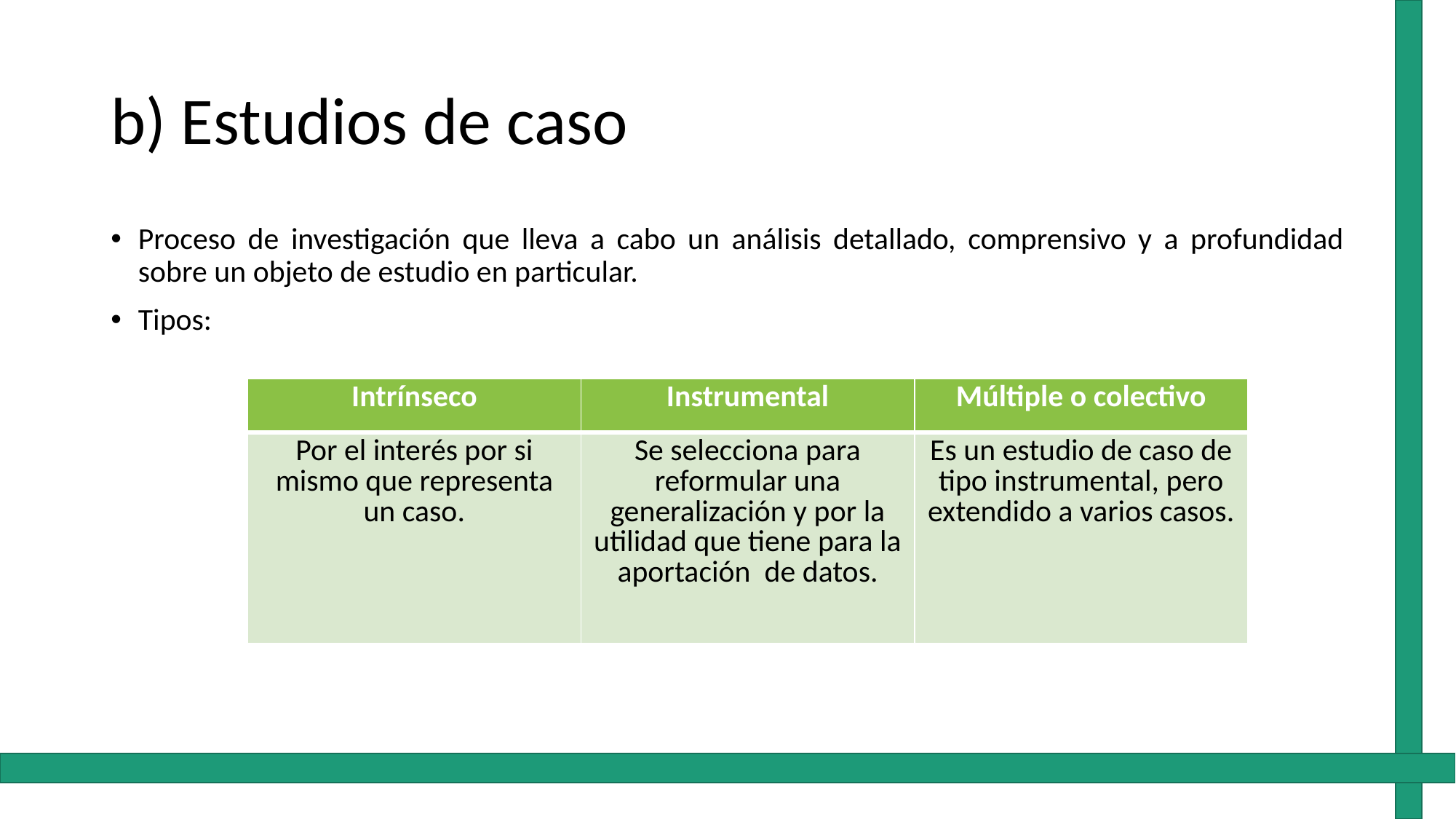

# b) Estudios de caso
Proceso de investigación que lleva a cabo un análisis detallado, comprensivo y a profundidad sobre un objeto de estudio en particular.
Tipos:

| Intrínseco | Instrumental | Múltiple o colectivo |
| --- | --- | --- |
| Por el interés por si mismo que representa un caso. | Se selecciona para reformular una generalización y por la utilidad que tiene para la aportación de datos. | Es un estudio de caso de tipo instrumental, pero extendido a varios casos. |